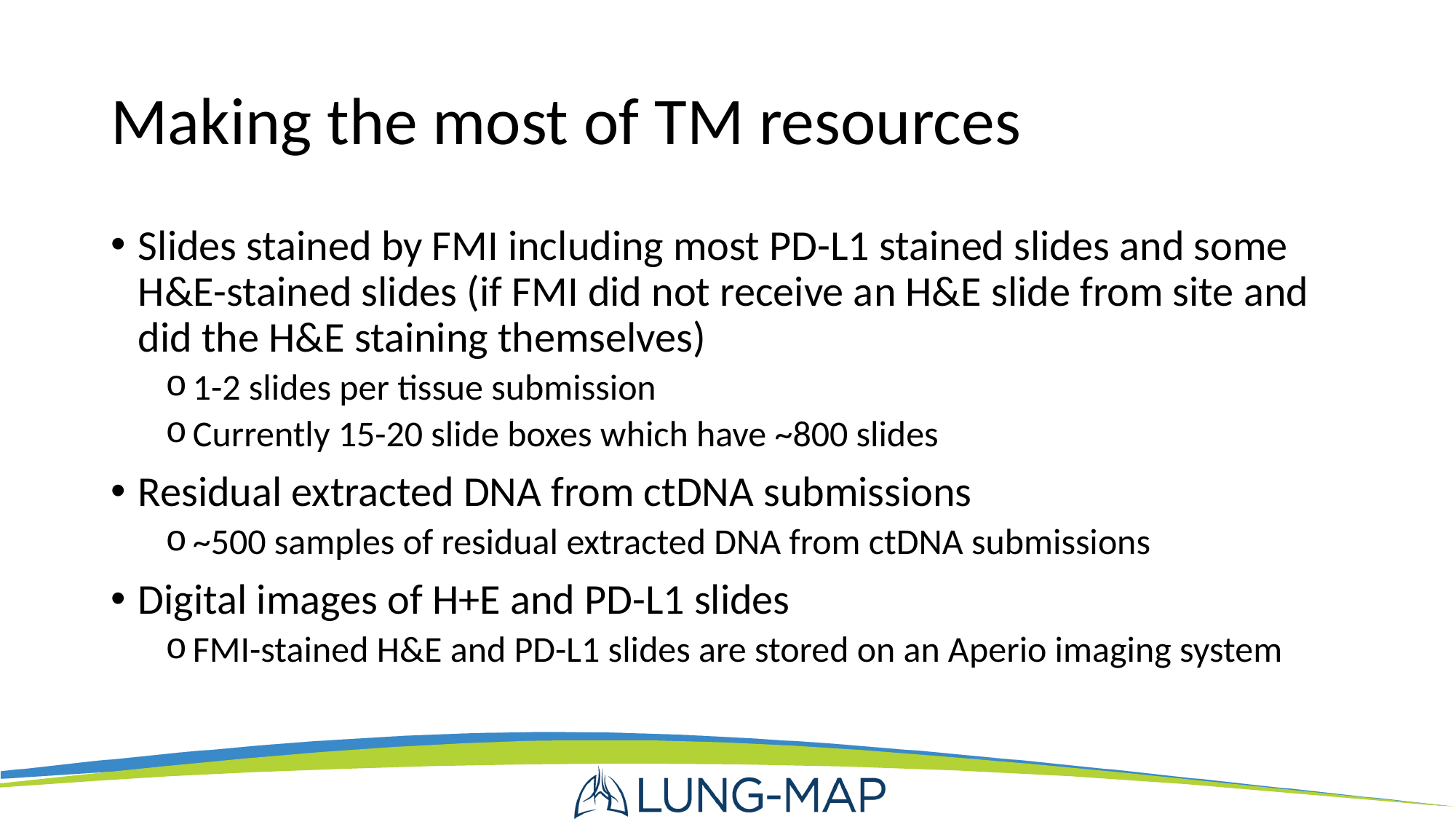

# Making the most of TM resources
Slides stained by FMI including most PD-L1 stained slides and some H&E-stained slides (if FMI did not receive an H&E slide from site and did the H&E staining themselves)
1-2 slides per tissue submission
Currently 15-20 slide boxes which have ~800 slides
Residual extracted DNA from ctDNA submissions
~500 samples of residual extracted DNA from ctDNA submissions
Digital images of H+E and PD-L1 slides
FMI-stained H&E and PD-L1 slides are stored on an Aperio imaging system